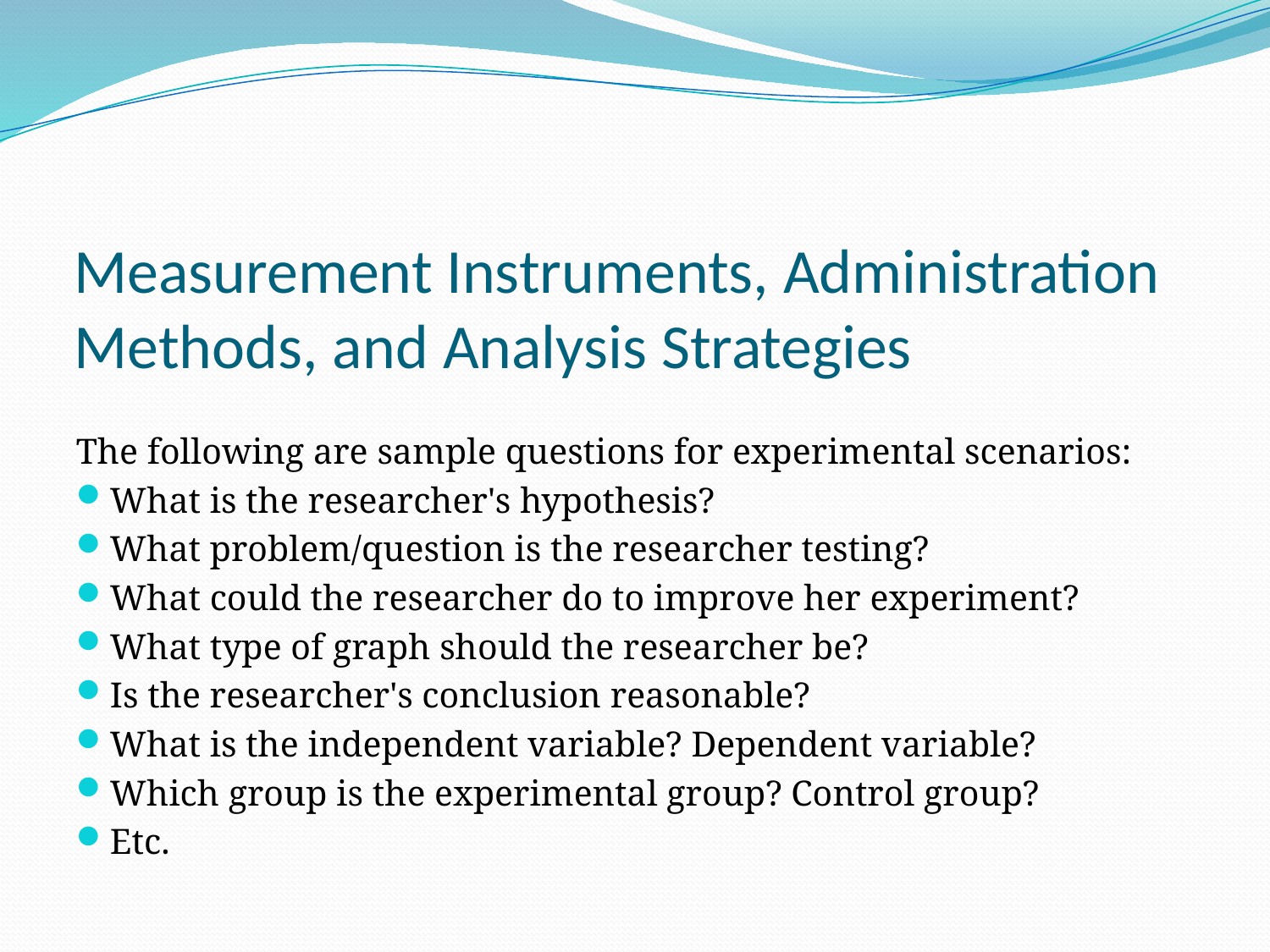

# Measurement Instruments, Administration Methods, and Analysis Strategies
The following are sample questions for experimental scenarios:
What is the researcher's hypothesis?
What problem/question is the researcher testing?
What could the researcher do to improve her experiment?
What type of graph should the researcher be?
Is the researcher's conclusion reasonable?
What is the independent variable? Dependent variable?
Which group is the experimental group? Control group?
Etc.